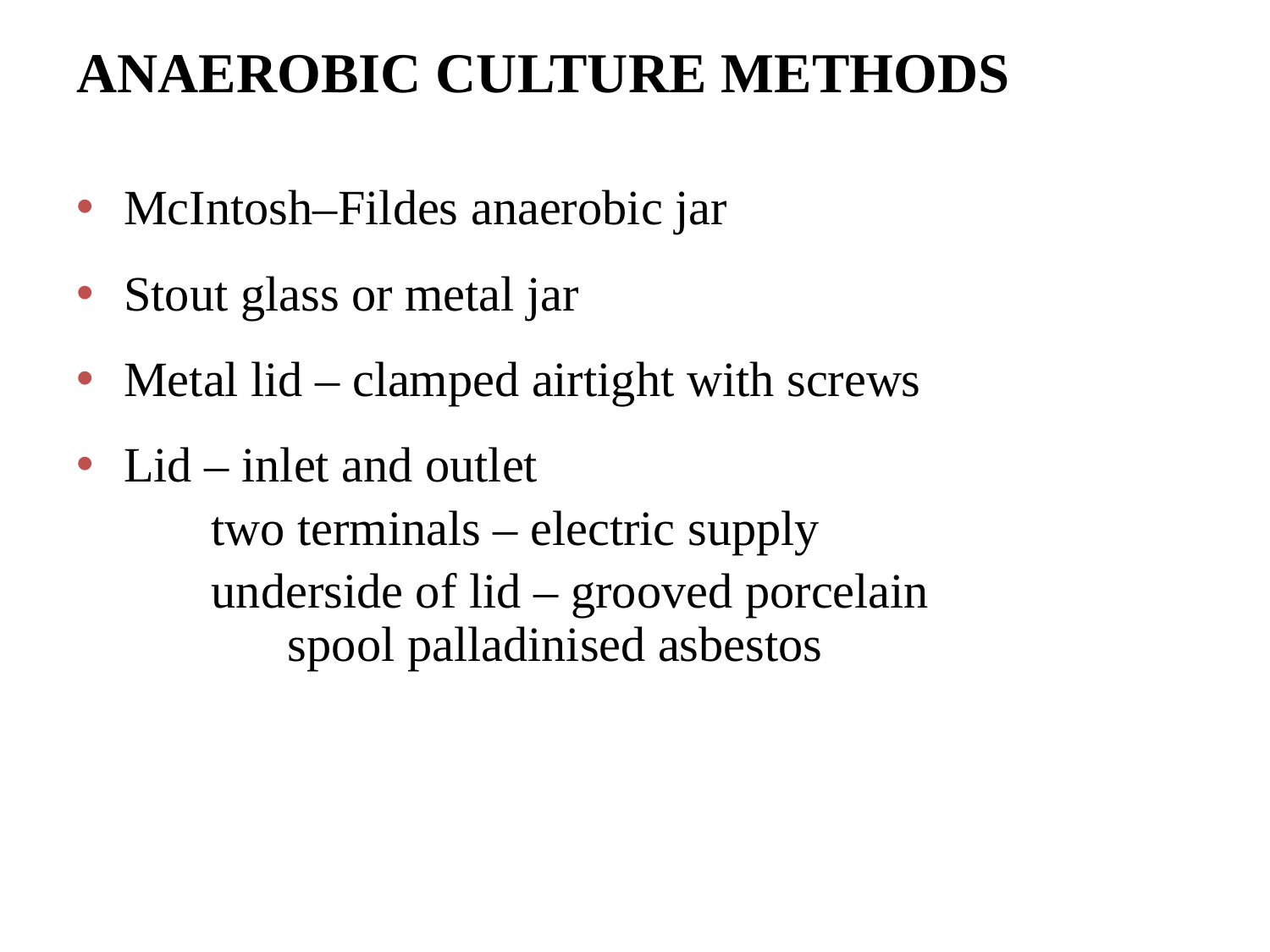

# ANAEROBIC CULTURE METHODS
McIntosh–Fildes anaerobic jar

Stout glass or metal jar

Metal lid – clamped airtight with screws

Lid – inlet and outlet
           two terminals – electric supply
           underside of lid – grooved porcelain
	   spool palladinised asbestos